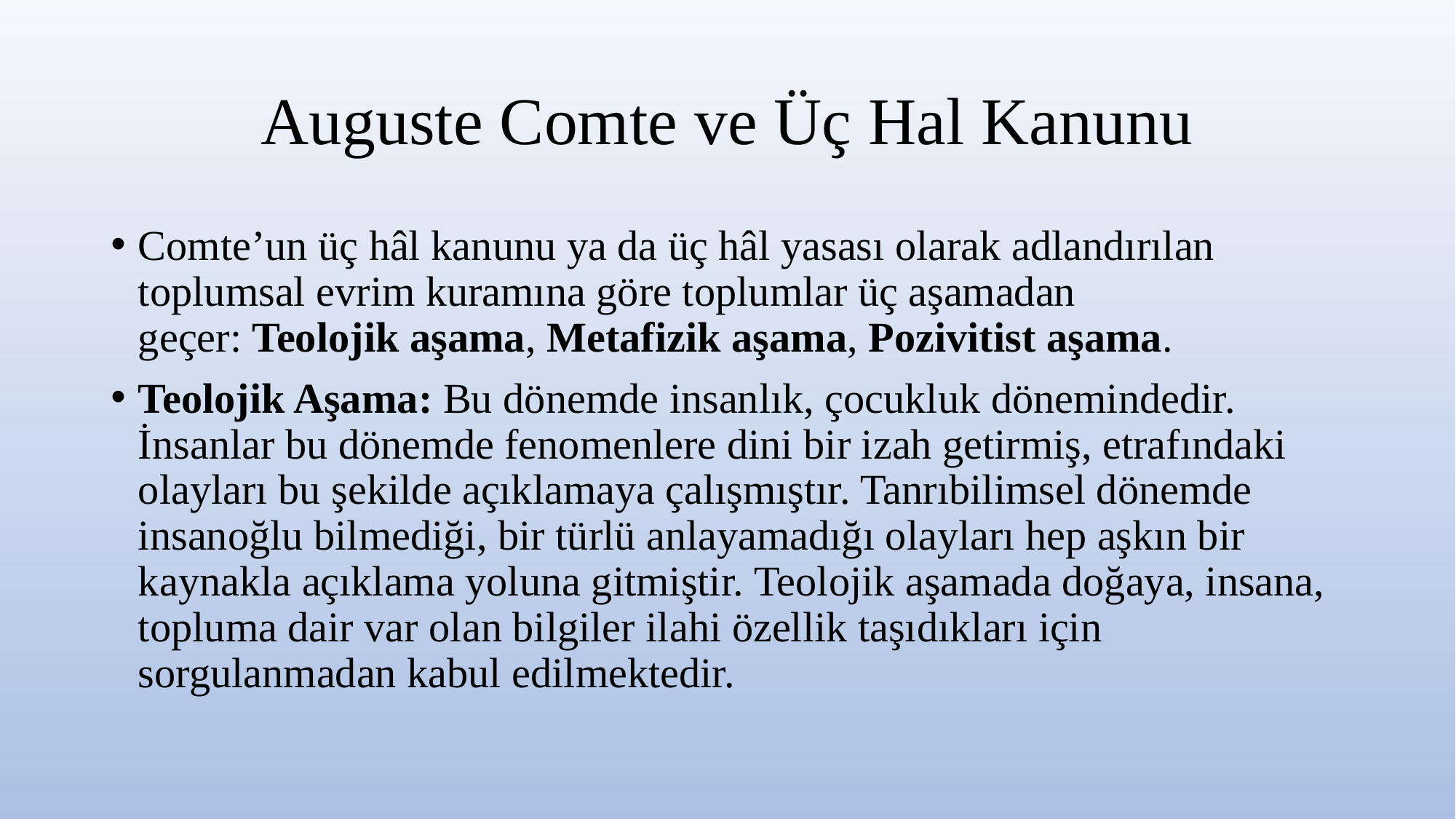

# Auguste Comte ve Üç Hal Kanunu
Comte’un üç hâl kanunu ya da üç hâl yasası olarak adlandırılan toplumsal evrim kuramına göre toplumlar üç aşamadan geçer: Teolojik aşama, Metafizik aşama, Pozivitist aşama.
Teolojik Aşama: Bu dönemde insanlık, çocukluk dönemindedir. İnsanlar bu dönemde fenomenlere dini bir izah getirmiş, etrafındaki olayları bu şekilde açıklamaya çalışmıştır. Tanrıbilimsel dönemde insanoğlu bilmediği, bir türlü anlayamadığı olayları hep aşkın bir kaynakla açıklama yoluna gitmiştir. Teolojik aşamada doğaya, insana, topluma dair var olan bilgiler ilahi özellik taşıdıkları için sorgulanmadan kabul edilmektedir.